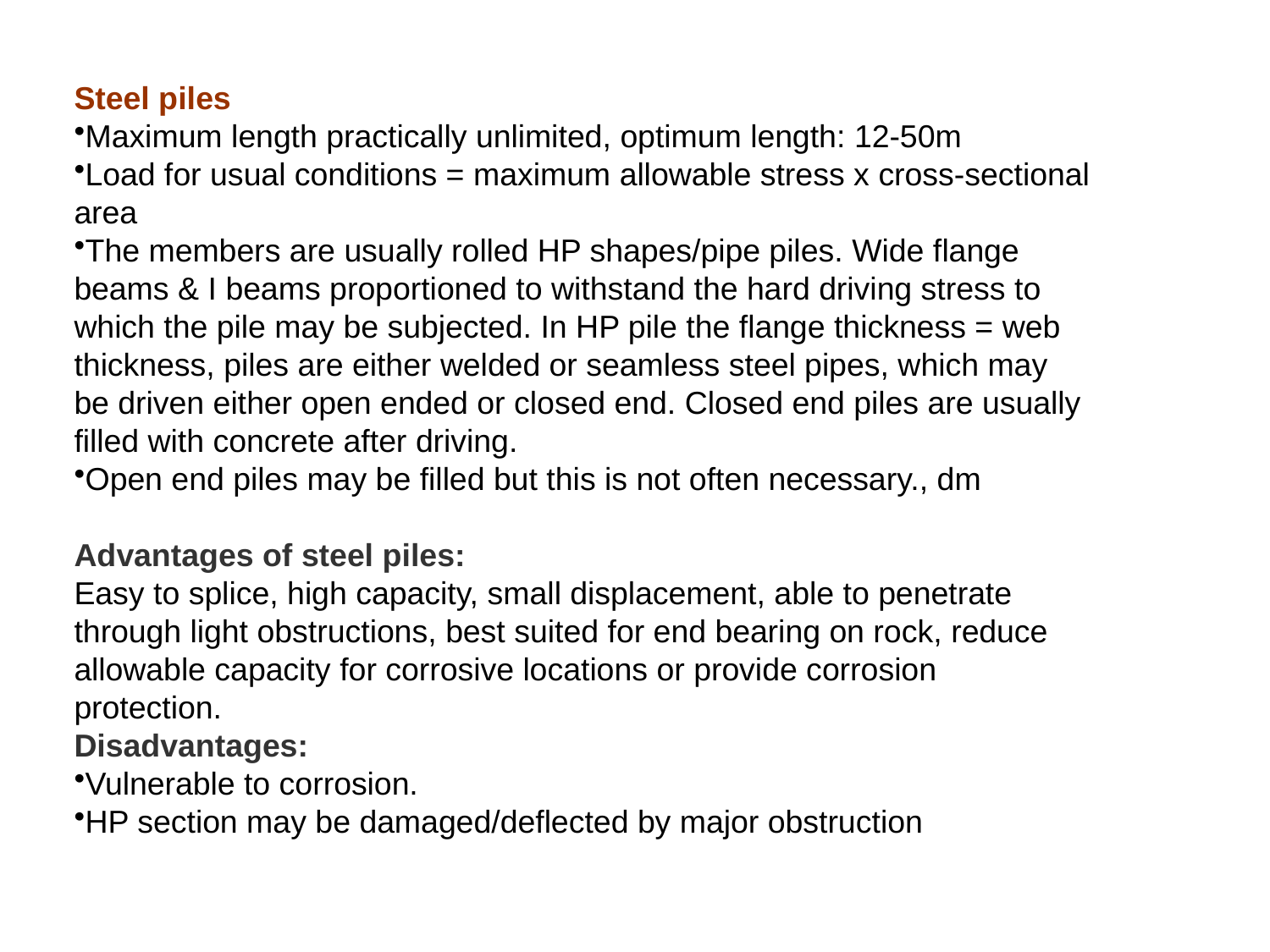

Steel piles
Maximum length practically unlimited, optimum length: 12-50m
Load for usual conditions = maximum allowable stress x cross-sectional area
The members are usually rolled HP shapes/pipe piles. Wide flange beams & I beams proportioned to withstand the hard driving stress to which the pile may be subjected. In HP pile the flange thickness = web thickness, piles are either welded or seamless steel pipes, which may be driven either open ended or closed end. Closed end piles are usually filled with concrete after driving.
Open end piles may be filled but this is not often necessary., dm

Advantages of steel piles:
Easy to splice, high capacity, small displacement, able to penetrate through light obstructions, best suited for end bearing on rock, reduce allowable capacity for corrosive locations or provide corrosion protection.
Disadvantages:
Vulnerable to corrosion.
HP section may be damaged/deflected by major obstruction